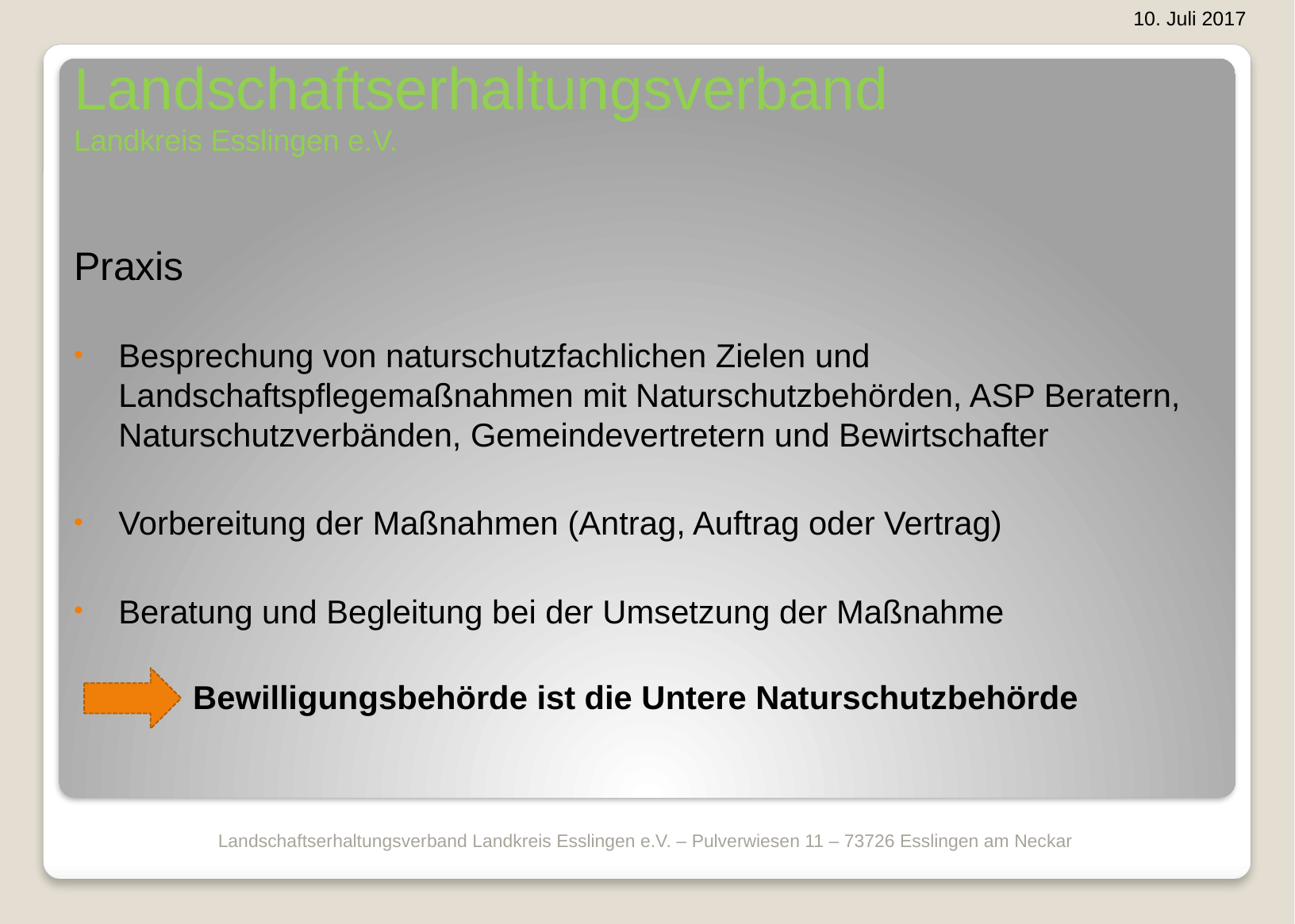

10. Juli 2017
# Landschaftserhaltungsverband Landkreis Esslingen e.V.
Praxis

Besprechung von naturschutzfachlichen Zielen und Landschaftspflegemaßnahmen mit Naturschutzbehörden, ASP Beratern, Naturschutzverbänden, Gemeindevertretern und Bewirtschafter

Vorbereitung der Maßnahmen (Antrag, Auftrag oder Vertrag)

Beratung und Begleitung bei der Umsetzung der Maßnahme

	Bewilligungsbehörde ist die Untere Naturschutzbehörde

Landschaftserhaltungsverband Landkreis Esslingen e.V. – Pulverwiesen 11 – 73726 Esslingen am Neckar